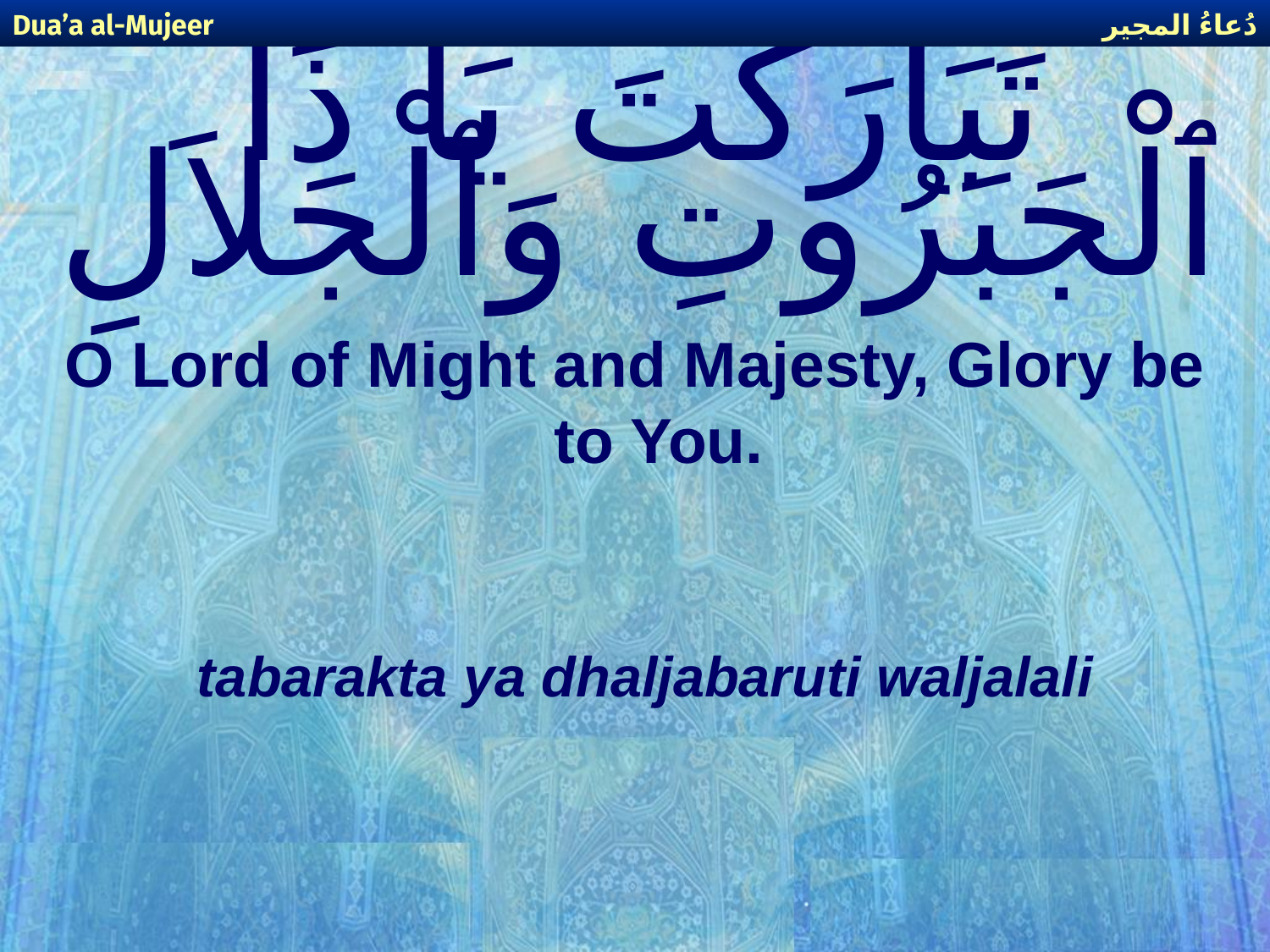

دُعاءُ المجير
Dua’a al-Mujeer
# تَبَارَكْتَ يَا ذَا ٱلْجَبَرُوتِ وَٱلْجَلاَلِ
O Lord of Might and Majesty, Glory be to You.
tabarakta ya dhaljabaruti waljalali